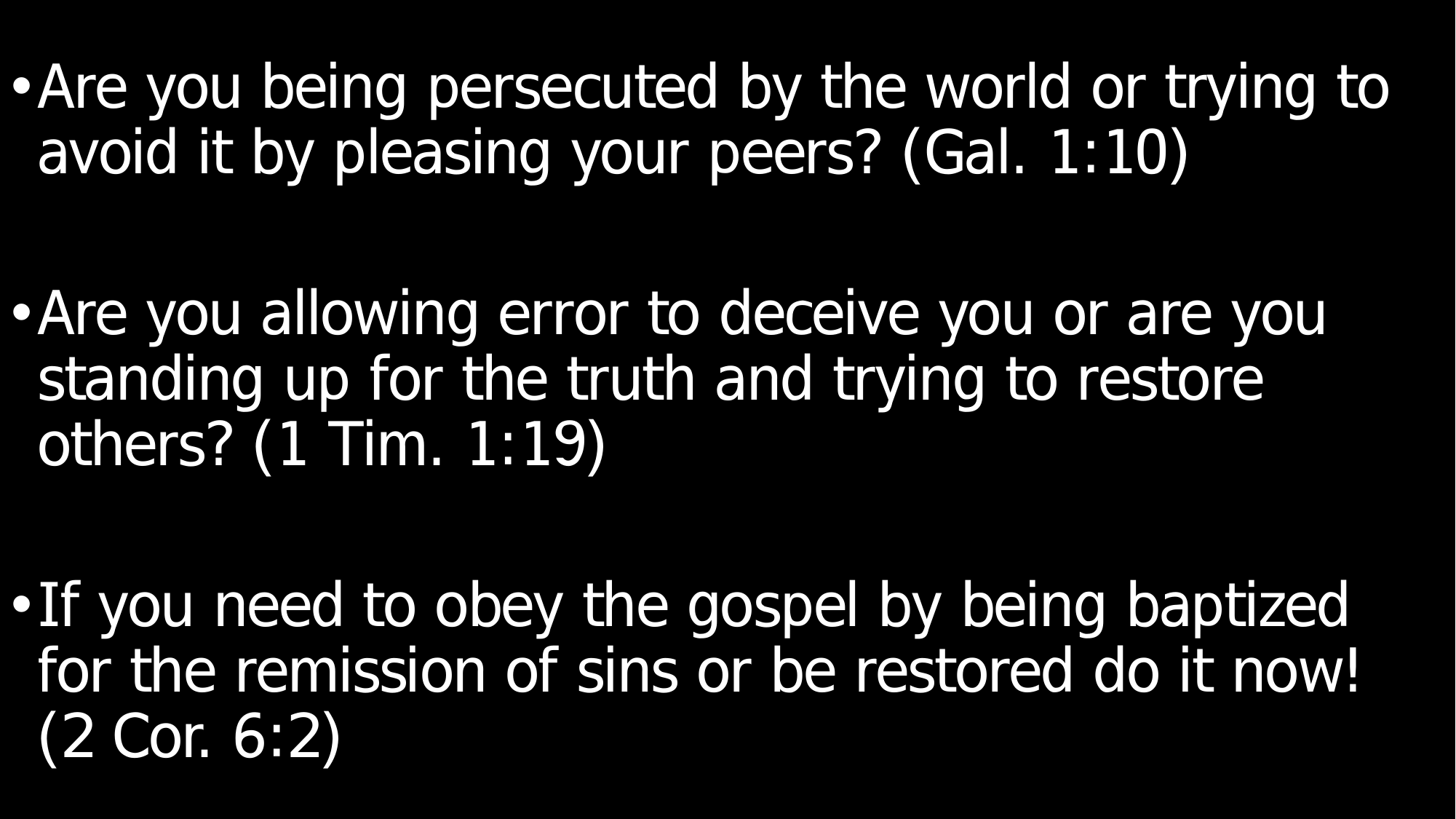

Are you being persecuted by the world or trying to avoid it by pleasing your peers? (Gal. 1:10)

Are you allowing error to deceive you or are you standing up for the truth and trying to restore others? (1 Tim. 1:19)

If you need to obey the gospel by being baptized for the remission of sins or be restored do it now!  (2 Cor. 6:2)